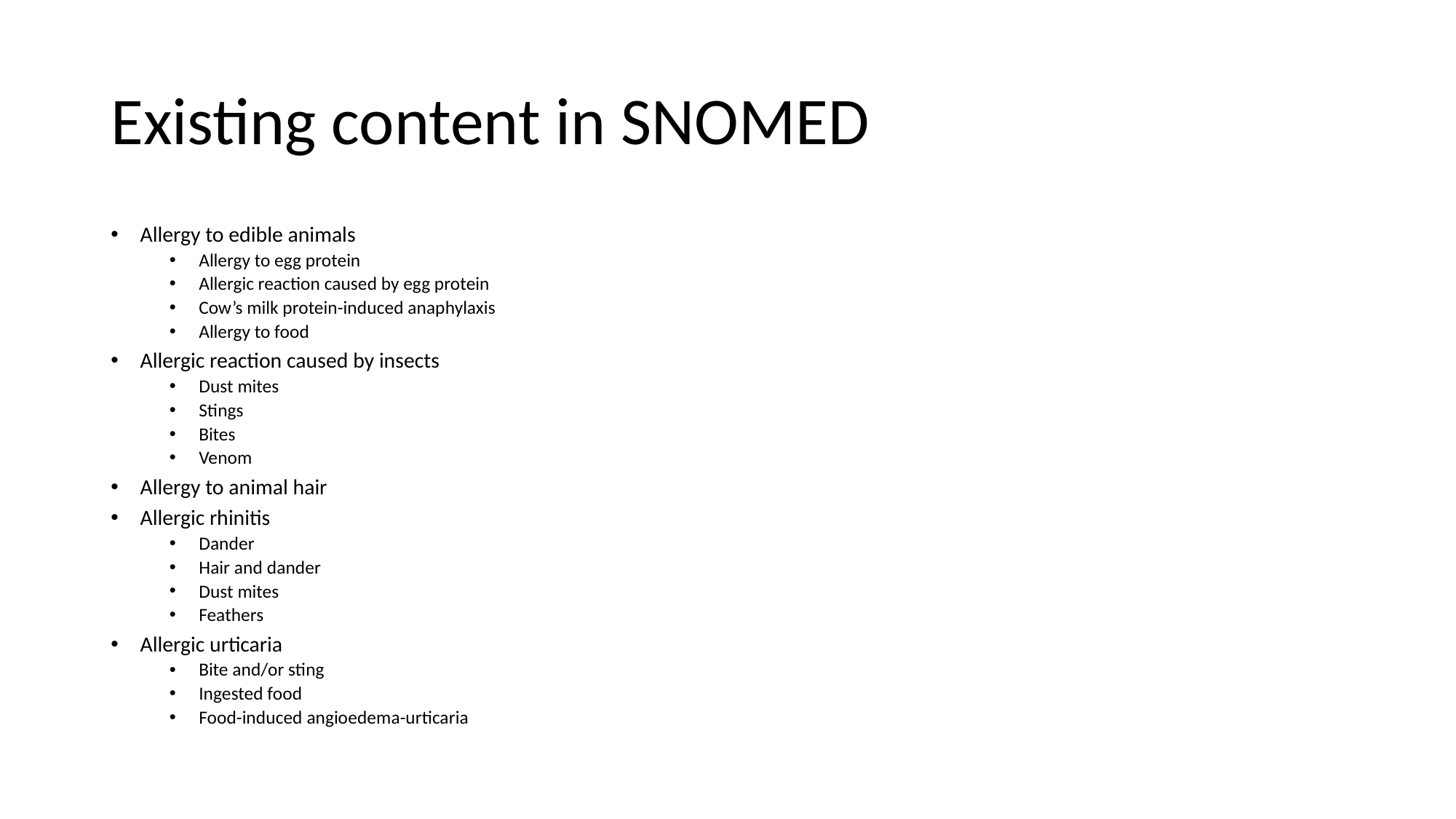

# Existing content in SNOMED
Allergy to edible animals
Allergy to egg protein
Allergic reaction caused by egg protein
Cow’s milk protein-induced anaphylaxis
Allergy to food
Allergic reaction caused by insects
Dust mites
Stings
Bites
Venom
Allergy to animal hair
Allergic rhinitis
Dander
Hair and dander
Dust mites
Feathers
Allergic urticaria
Bite and/or sting
Ingested food
Food-induced angioedema-urticaria